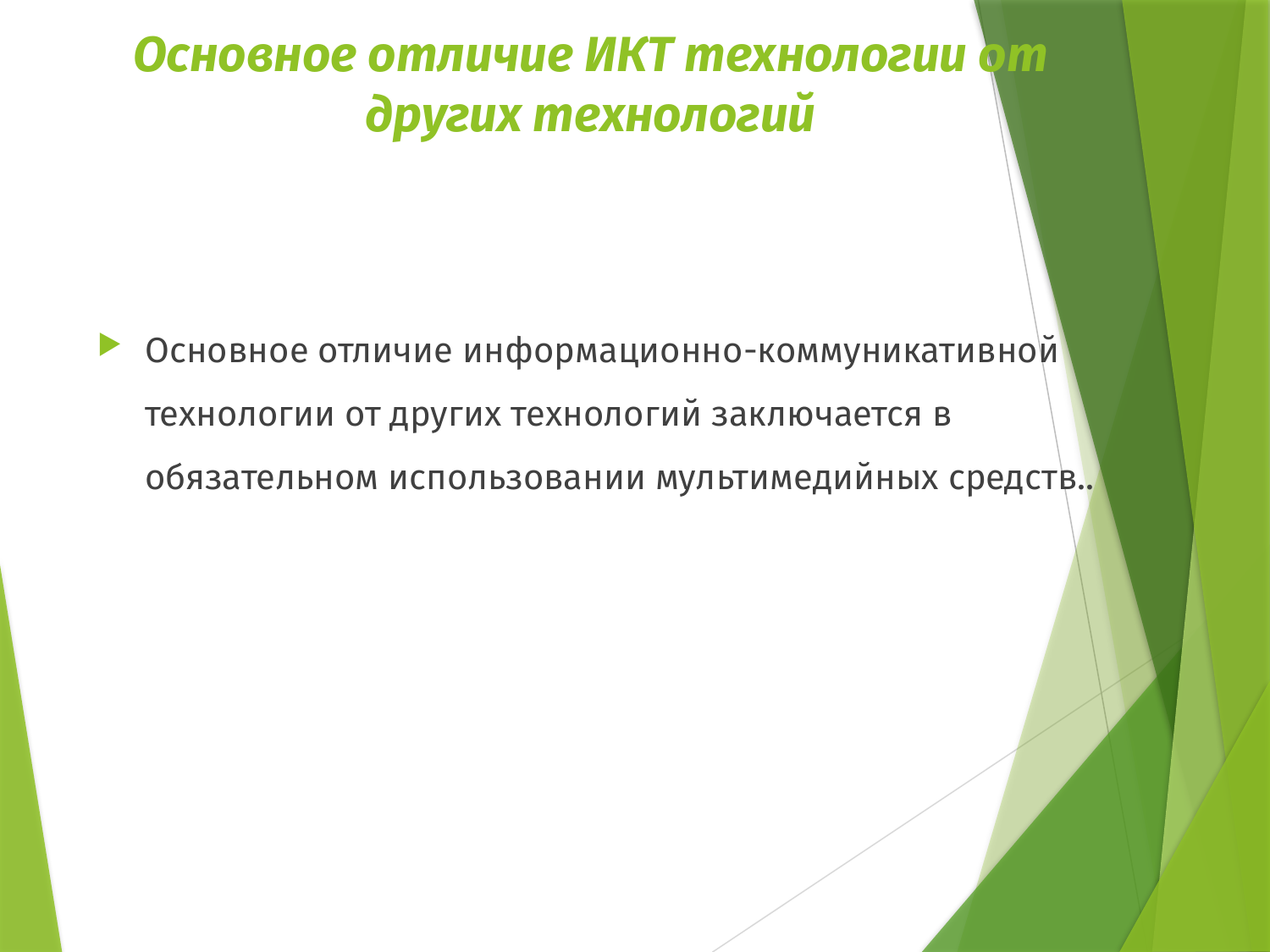

# Основное отличие ИКТ технологии от других технологий
Основное отличие информационно-коммуникативной технологии от других технологий заключается в обязательном использовании мультимедийных средств..